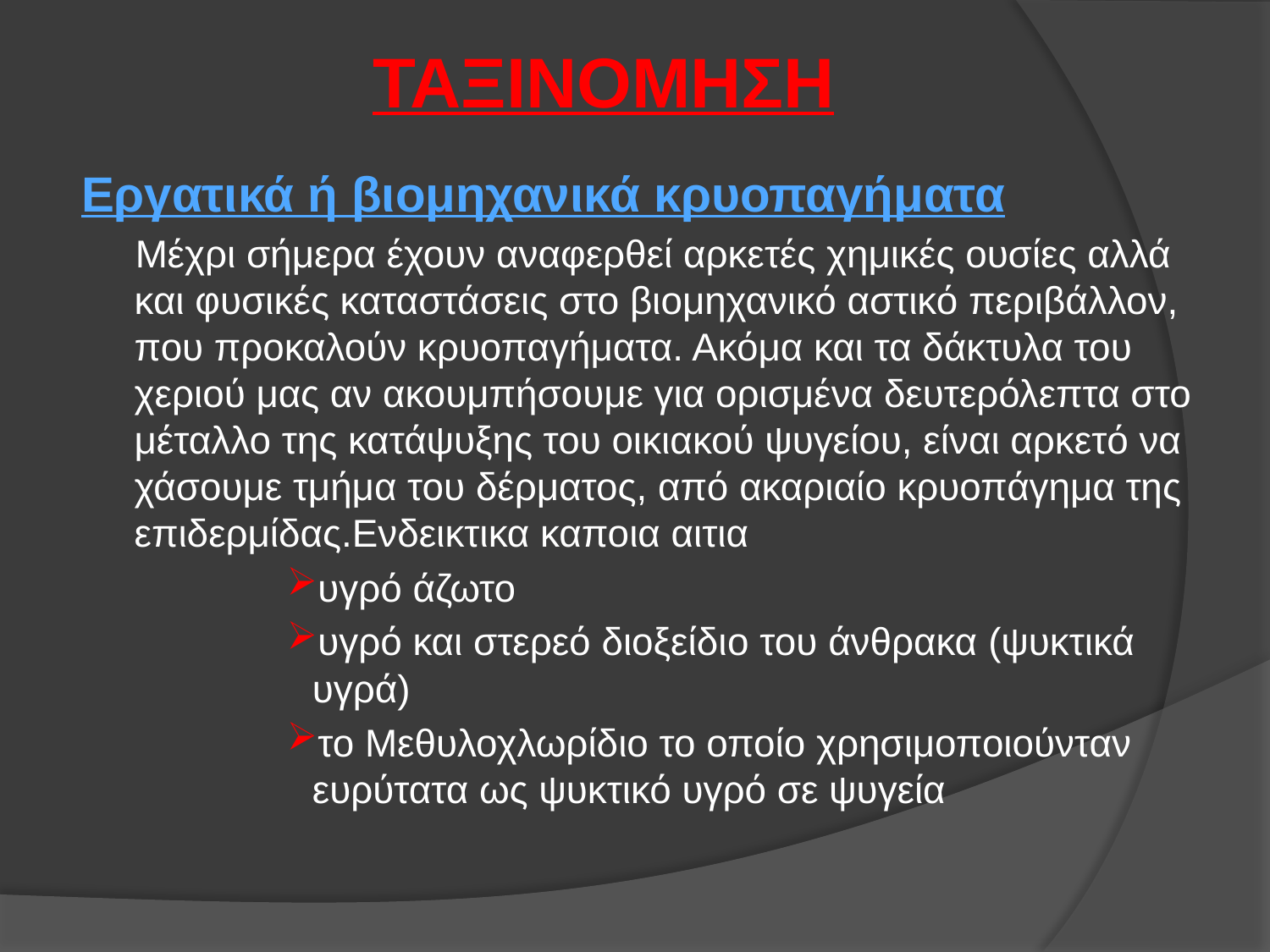

# ΤΑΞΙΝΟΜΗΣΗ
Εργατικά ή βιομηχανικά κρυοπαγήματα
     Μέχρι σήμερα έχουν αναφερθεί αρκετές χημικές ουσίες αλλά και φυσικές καταστάσεις στο βιομηχανικό αστικό περιβάλλον, που προκαλούν κρυοπαγήματα. Ακόμα και τα δάκτυλα του χεριού μας αν ακουμπήσουμε για ορισμένα δευτερόλεπτα στο μέταλλο της κατάψυξης του οικιακού ψυγείου, είναι αρκετό να χάσουμε τμήμα του δέρματος, από ακαριαίο κρυοπάγημα της επιδερμίδας.Ενδεικτικα καποια αιτια
υγρό άζωτο
υγρό και στερεό διοξείδιο του άνθρακα (ψυκτικά υγρά)
το Μεθυλοχλωρίδιο το οποίο χρησιμοποιούνταν ευρύτατα ως ψυκτικό υγρό σε ψυγεία